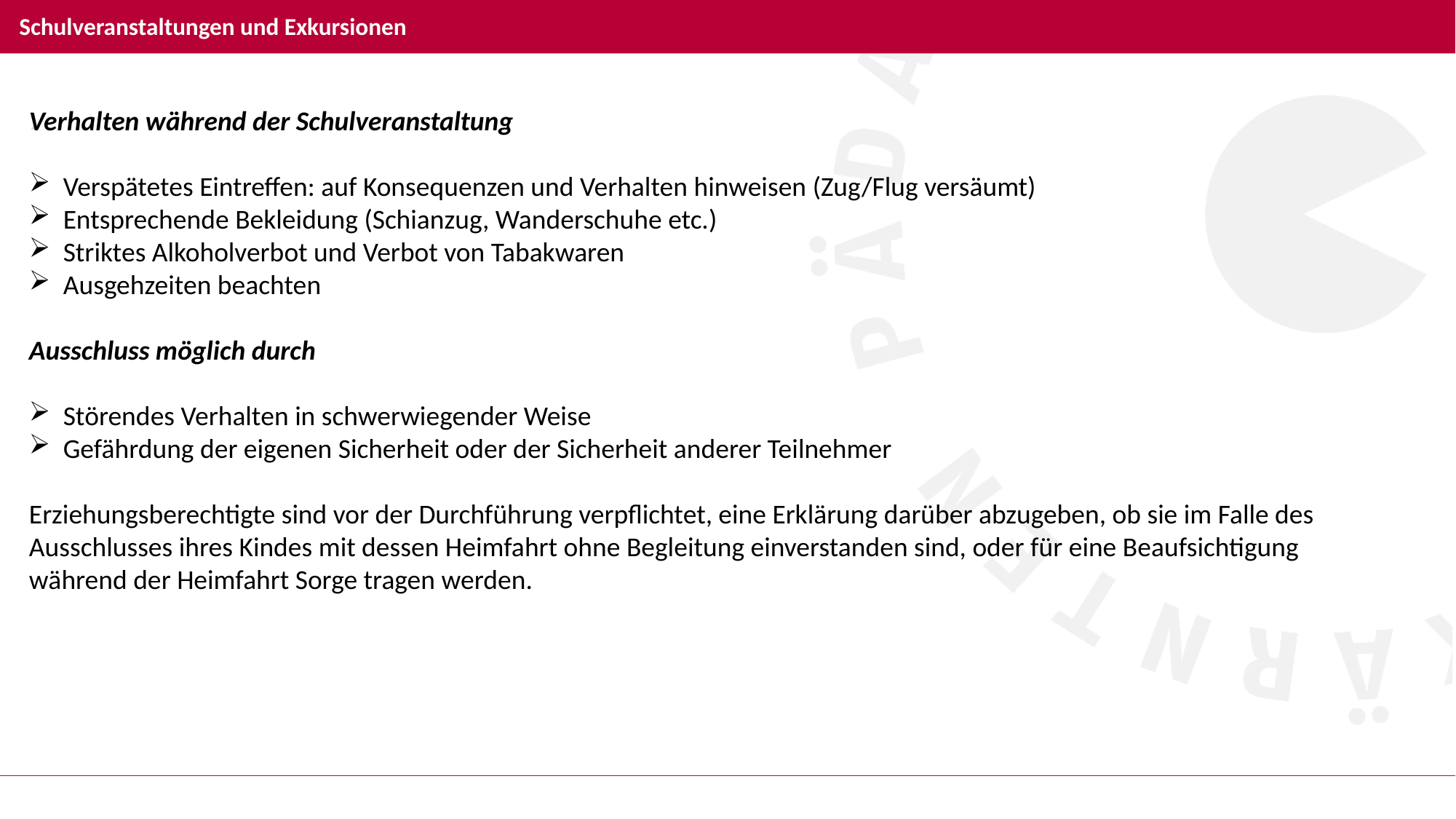

# Schulveranstaltungen und Exkursionen
Verhalten während der Schulveranstaltung

Verspätetes Eintreffen: auf Konsequenzen und Verhalten hinweisen (Zug/Flug versäumt)
Entsprechende Bekleidung (Schianzug, Wanderschuhe etc.)
Striktes Alkoholverbot und Verbot von Tabakwaren
Ausgehzeiten beachten

Ausschluss möglich durch

Störendes Verhalten in schwerwiegender Weise
Gefährdung der eigenen Sicherheit oder der Sicherheit anderer Teilnehmer

Erziehungsberechtigte sind vor der Durchführung verpflichtet, eine Erklärung darüber abzugeben, ob sie im Falle des Ausschlusses ihres Kindes mit dessen Heimfahrt ohne Begleitung einverstanden sind, oder für eine Beaufsichtigung während der Heimfahrt Sorge tragen werden.

´